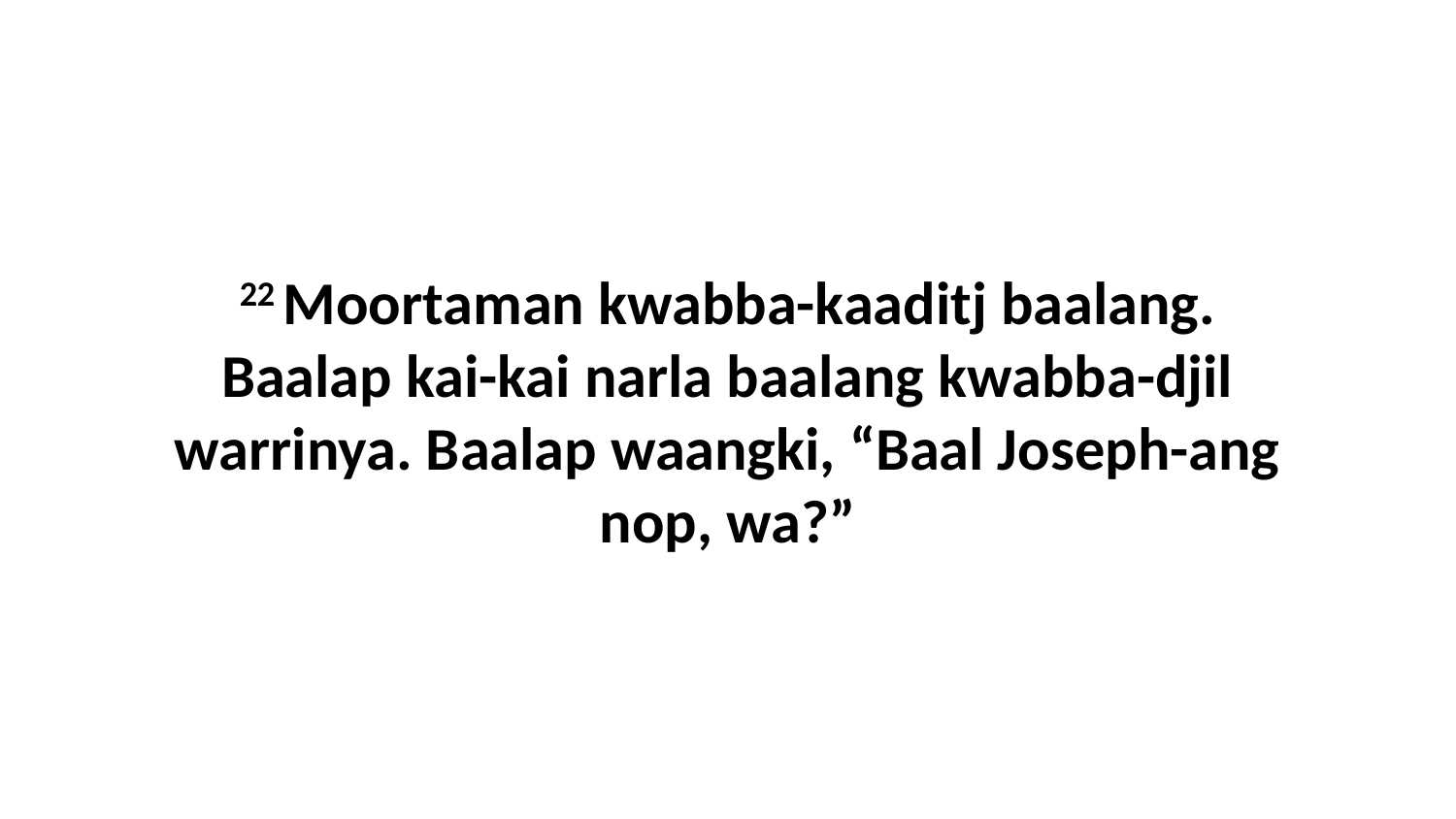

22 Moortaman kwabba-kaaditj baalang. Baalap kai-kai narla baalang kwabba-djil warrinya. Baalap waangki, “Baal Joseph-ang nop, wa?”